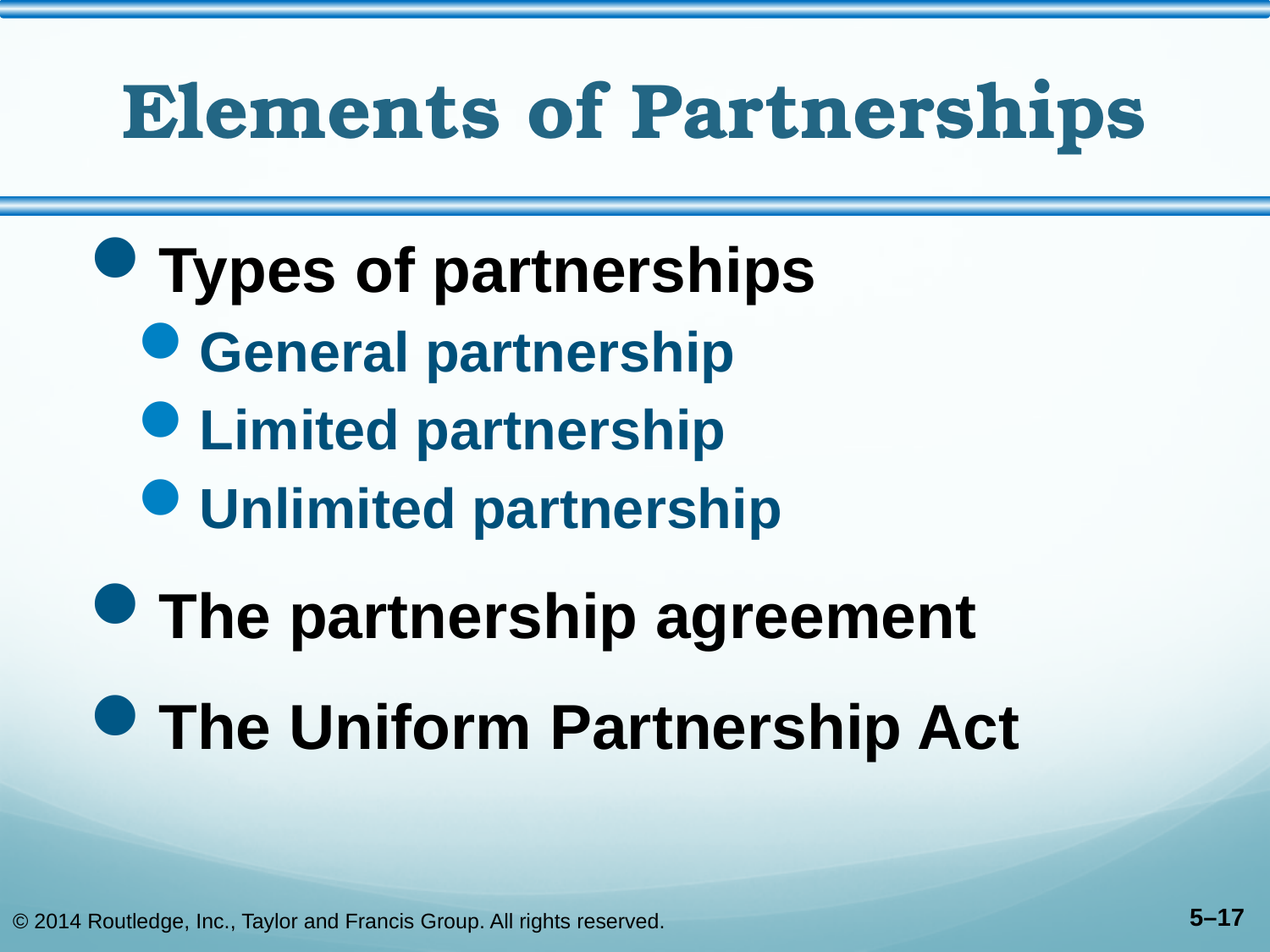

# Elements of Partnerships
Types of partnerships
General partnership
Limited partnership
Unlimited partnership
The partnership agreement
The Uniform Partnership Act
© 2014 Routledge, Inc., Taylor and Francis Group. All rights reserved.
5–17